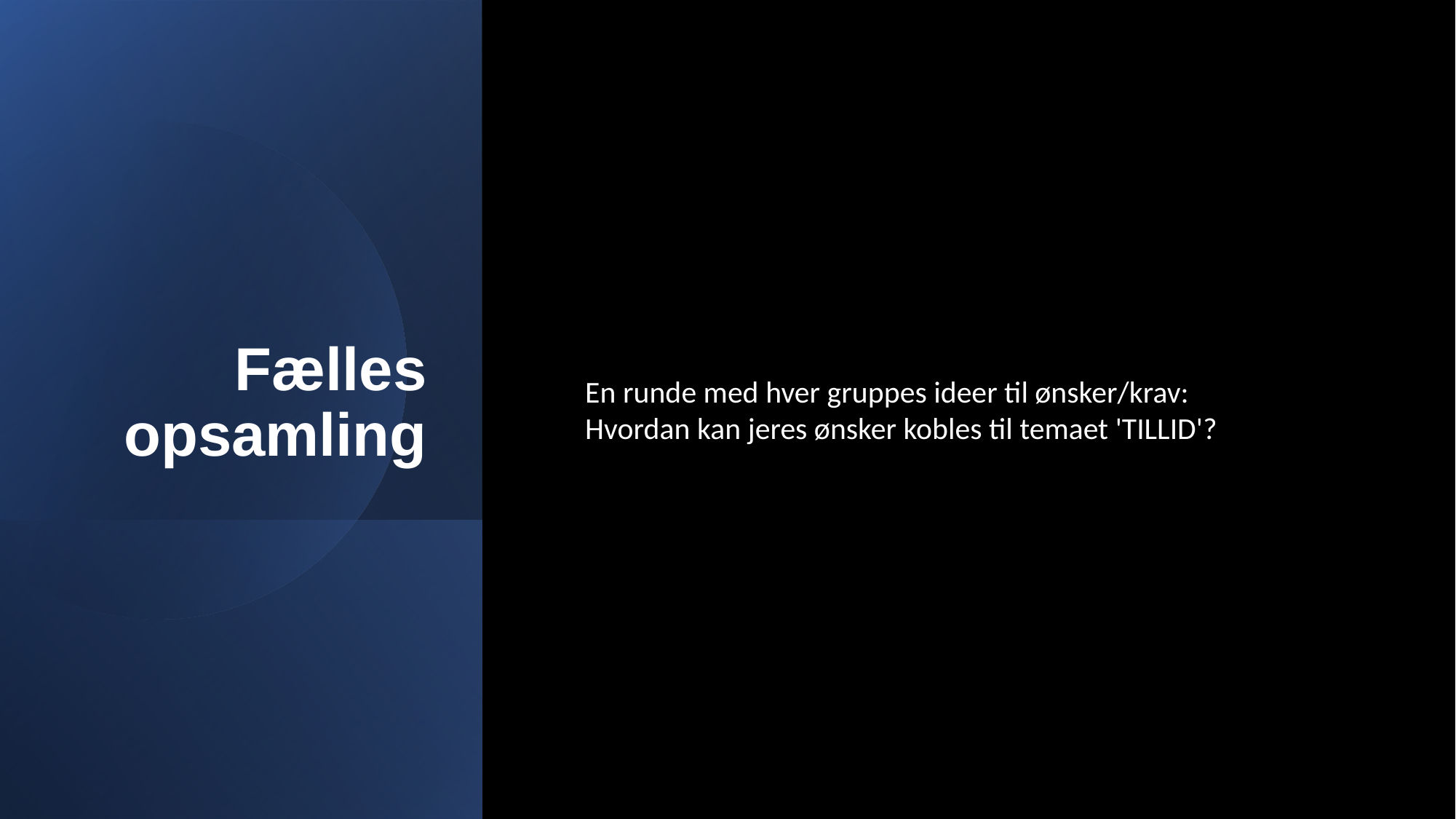

# Fælles opsamling
En runde med hver gruppes ideer til ønsker/krav:
Hvordan kan jeres ønsker kobles til temaet 'TILLID'?